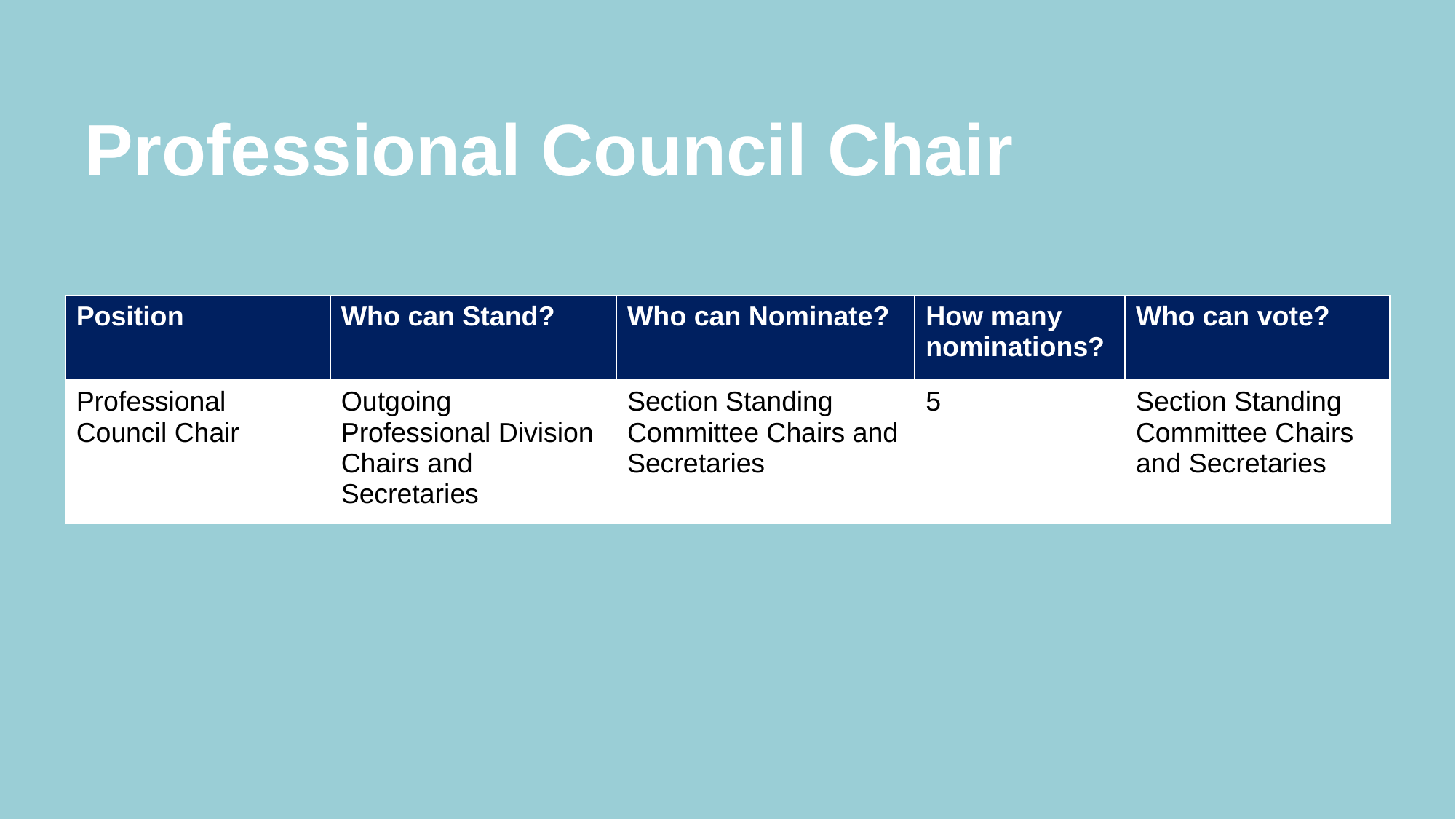

Professional Council Chair

| Position | Who can Stand? | Who can Nominate? | How many nominations? | Who can vote? |
| --- | --- | --- | --- | --- |
| Professional Council Chair | Outgoing Professional Division Chairs and Secretaries | Section Standing Committee Chairs and Secretaries | 5 | Section Standing Committee Chairs and Secretaries |